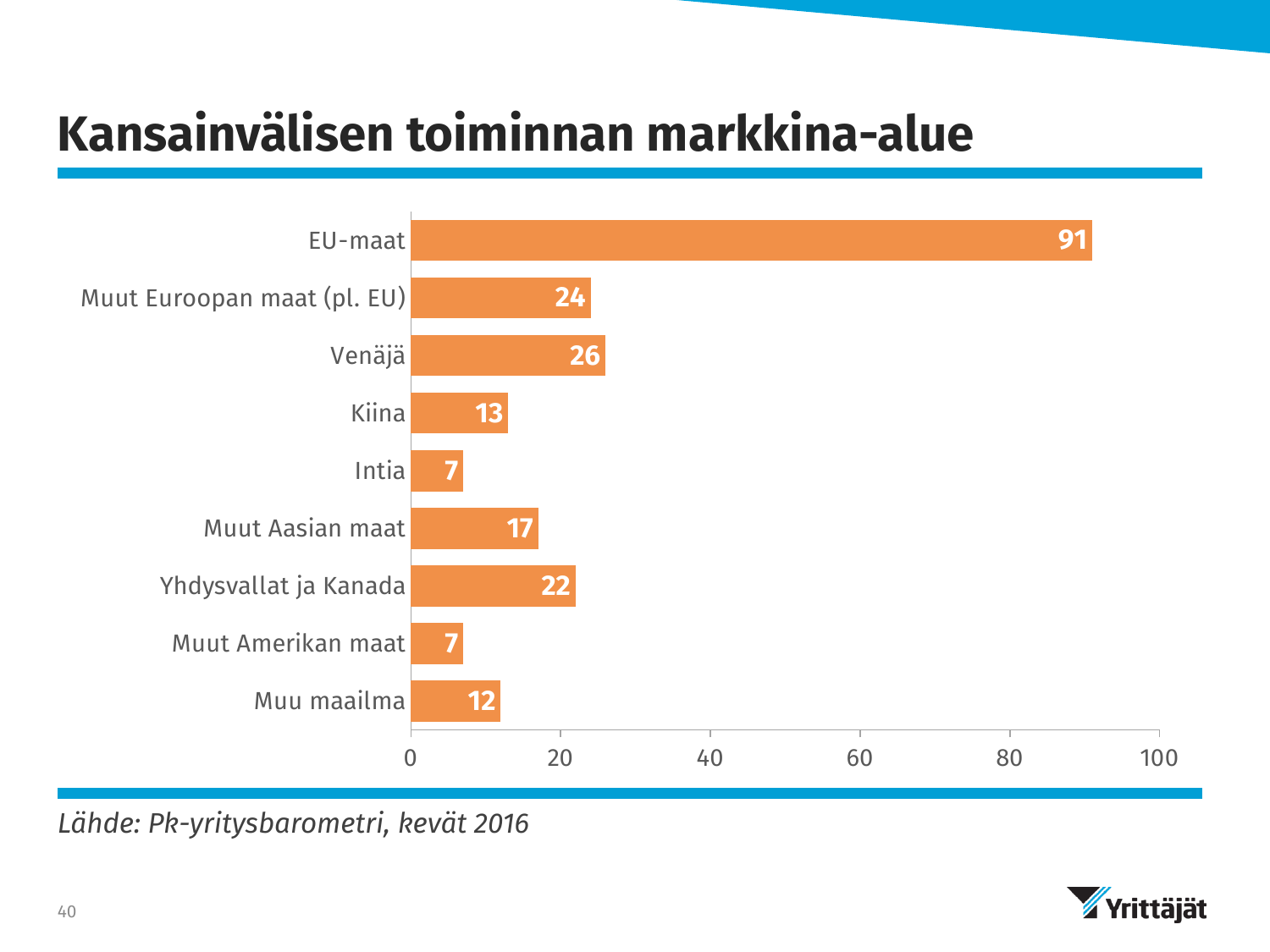

# Kansainvälisen toiminnan markkina-alue

### Chart

| Category | Vientiyritysten markkina-alueet ulkomailla |
|---|---|
| EU-maat | 91.0 |
| Muut Euroopan maat (pl. EU) | 24.0 |
| Venäjä | 26.0 |
| Kiina | 13.0 |
| Intia | 7.0 |
| Muut Aasian maat | 17.0 |
| Yhdysvallat ja Kanada | 22.0 |
| Muut Amerikan maat | 7.0 |
| Muu maailma | 12.0 |
Lähde: Pk-yritysbarometri, kevät 2016
40